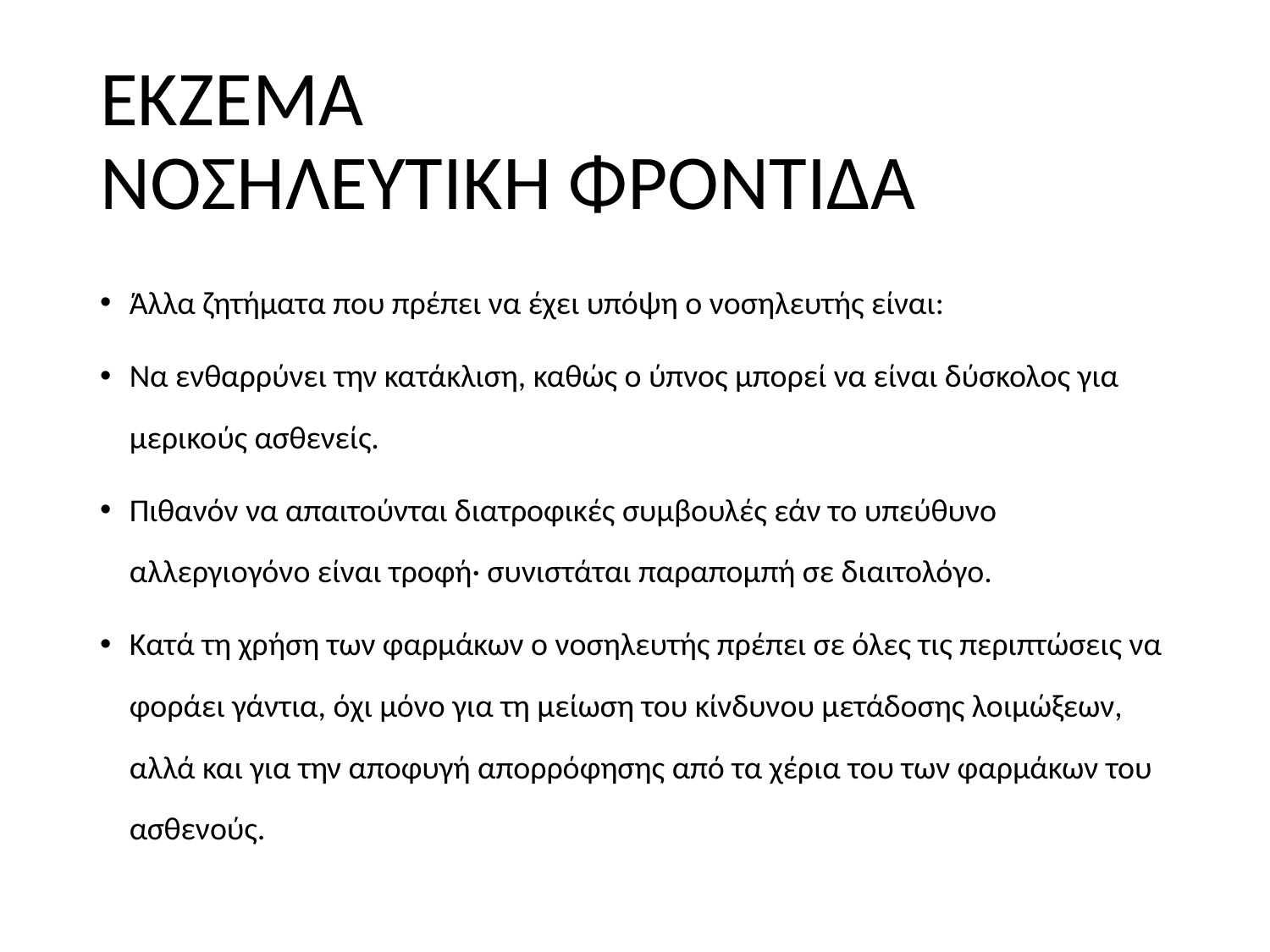

# ΕΚΖΕΜΑ ΝΟΣΗΛΕΥΤΙΚΗ ΦΡΟΝΤΙΔΑ
Άλλα ζητήματα που πρέπει να έχει υπόψη ο νοσηλευτής είναι:
Να ενθαρρύνει την κατάκλιση, καθώς ο ύπνος μπορεί να είναι δύσκολος για μερικούς ασθενείς.
Πιθανόν να απαιτούνται διατροφικές συμβουλές εάν το υπεύθυνο αλλεργιογόνο είναι τροφή· συνιστάται παραπομπή σε διαιτολόγο.
Κατά τη χρήση των φαρμάκων ο νοσηλευτής πρέπει σε όλες τις περιπτώσεις να φοράει γάντια, όχι μόνο για τη μείωση του κίνδυνου μετάδοσης λοιμώξεων, αλλά και για την αποφυγή απορρόφησης από τα χέρια του των φαρμάκων του ασθενούς.